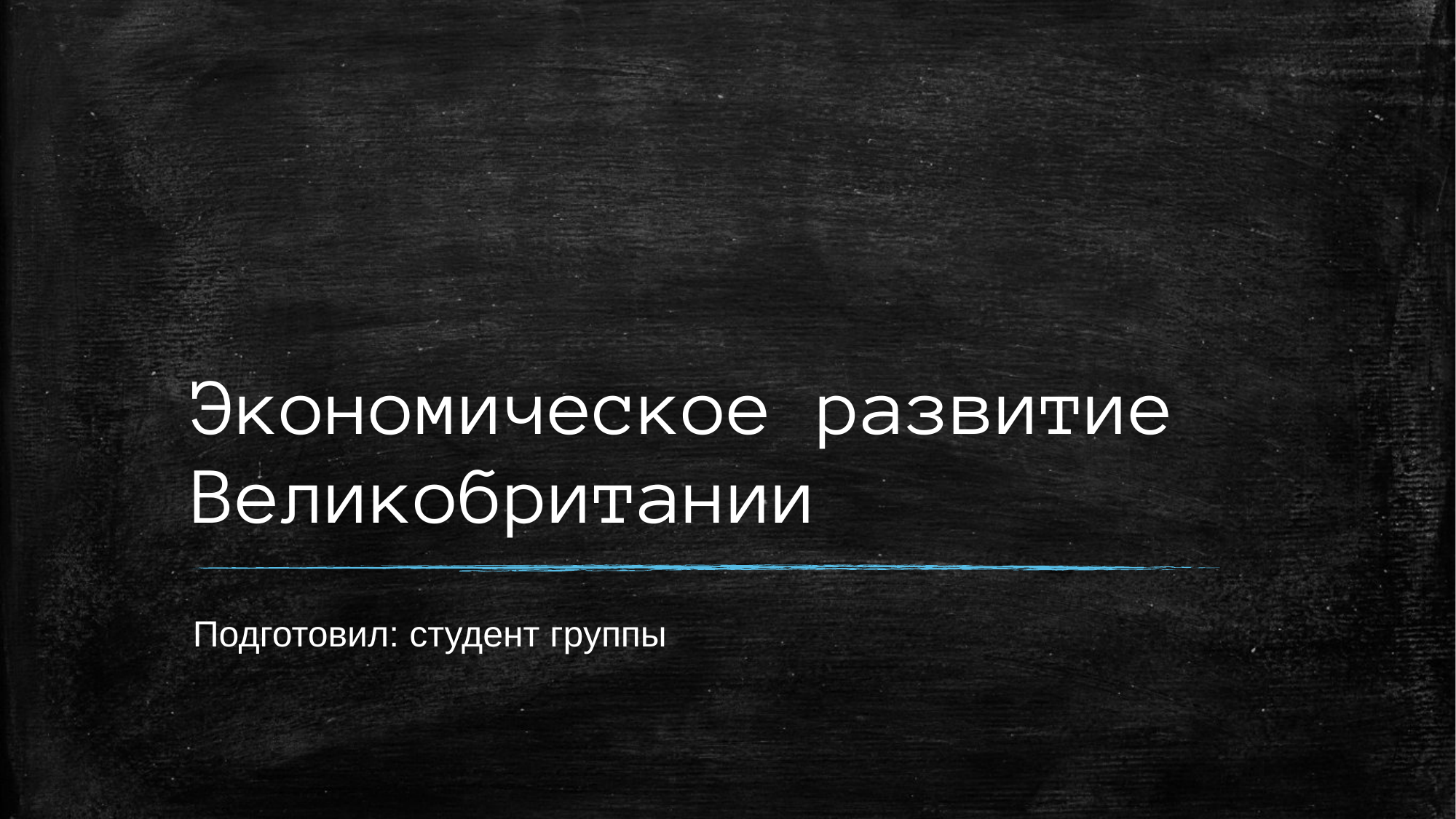

# Экономическое развитие Великобритании
Подготовил: студент группы